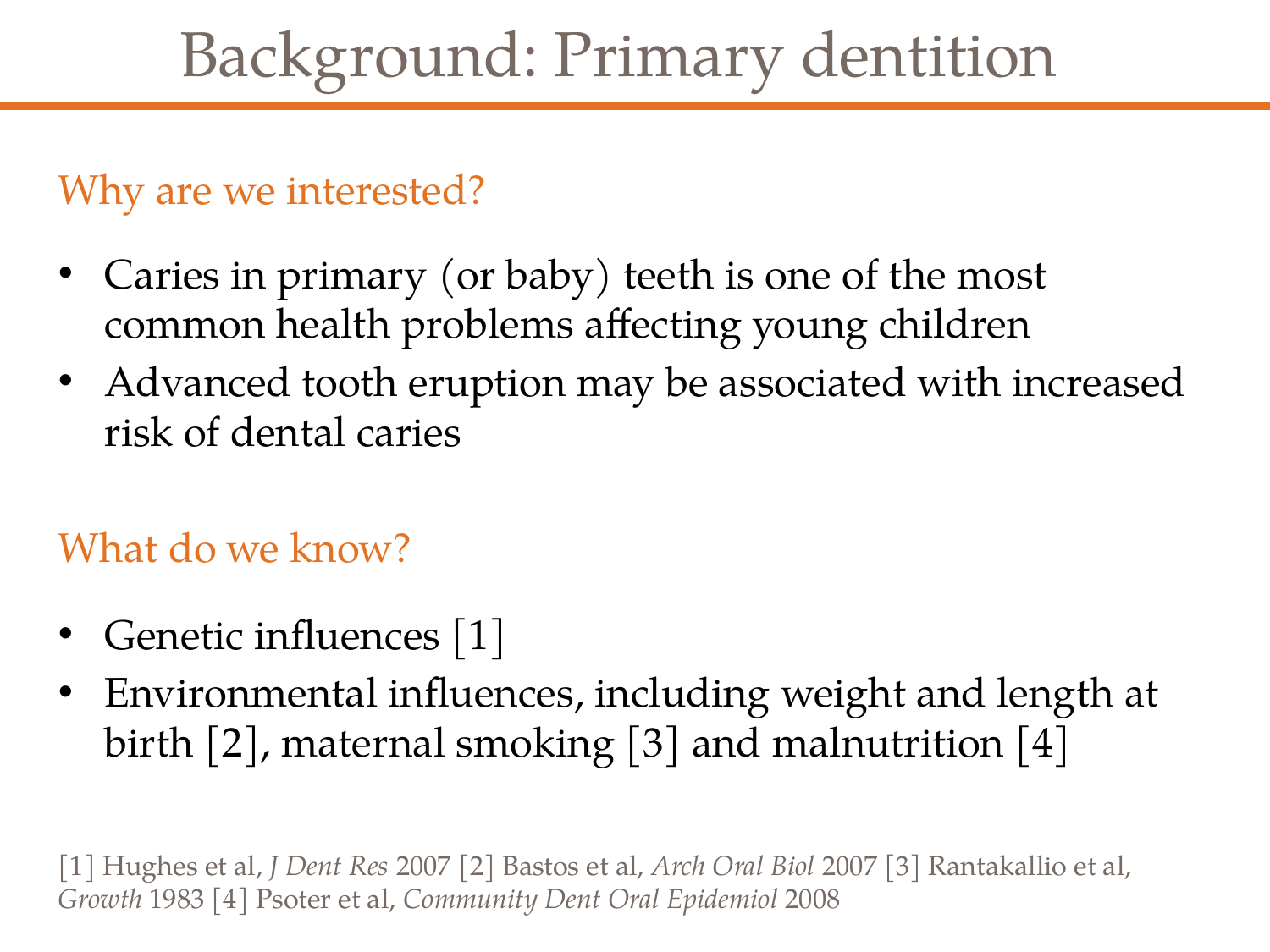

Background: Primary dentition
Why are we interested?

Caries in primary (or baby) teeth is one of the most common health problems affecting young children
Advanced tooth eruption may be associated with increased risk of dental caries

What do we know?

Genetic influences [1]
Environmental influences, including weight and length at birth [2], maternal smoking [3] and malnutrition [4]

[1] Hughes et al, J Dent Res 2007 [2] Bastos et al, Arch Oral Biol 2007 [3] Rantakallio et al, Growth 1983 [4] Psoter et al, Community Dent Oral Epidemiol 2008